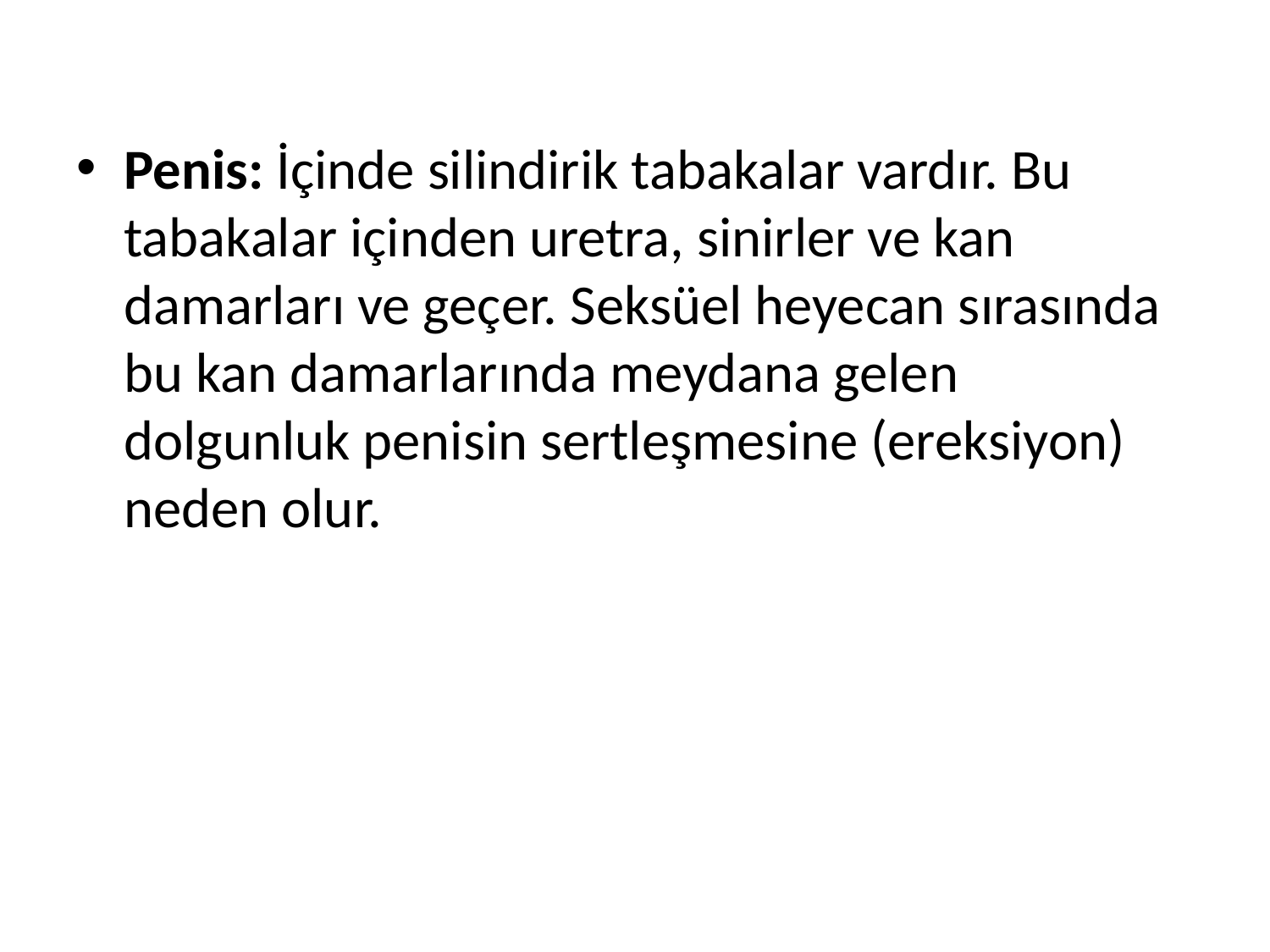

Penis: İçinde silindirik tabakalar vardır. Bu tabakalar içinden uretra, sinirler ve kan damarları ve geçer. Seksüel heyecan sırasında bu kan damarlarında meydana gelen dolgunluk penisin sertleşmesine (ereksiyon) neden olur.